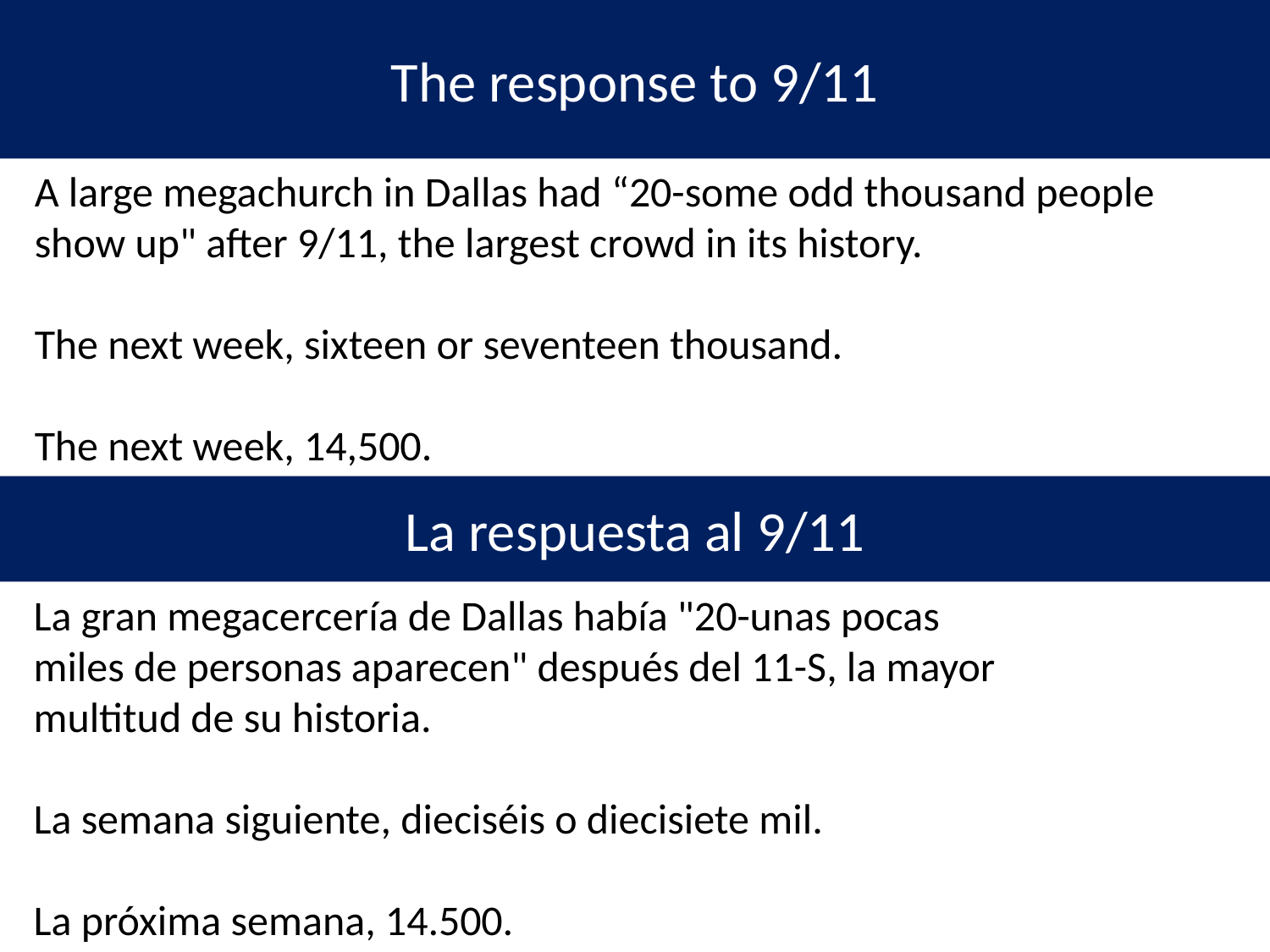

The response to 9/11
A large megachurch in Dallas had “20-some odd thousand people show up" after 9/11, the largest crowd in its history.

The next week, sixteen or seventeen thousand.

The next week, 14,500.

http://www.foxnews.com/story/2002/09/11/church-attendance-back-to-normal.html
La respuesta al 9/11
La gran megacercería de Dallas había "20-unas pocas miles de personas aparecen" después del 11-S, la mayor multitud de su historia.

La semana siguiente, dieciséis o diecisiete mil.

La próxima semana, 14.500.